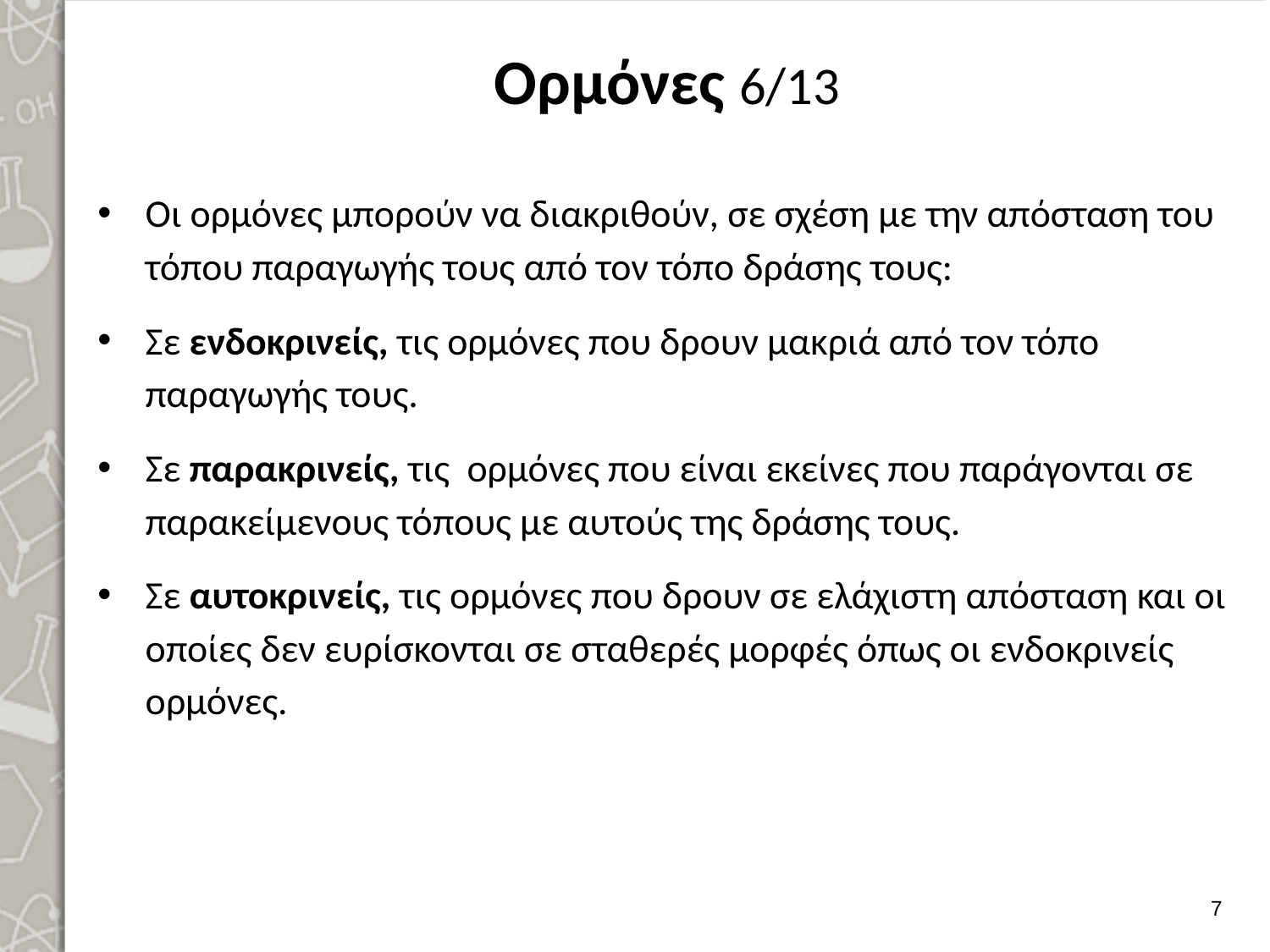

# Ορμόνες 6/13
Οι ορμόνες μπορούν να διακριθούν, σε σχέση με την απόσταση του τό­που παραγωγής τους από τον τόπο δράσης τους:
Σε ενδοκρινείς, τις ορμόνες που δρουν μακριά από τον τόπο παραγωγής τους.
Σε παρακρινείς, τις  ορμόνες που είναι εκείνες που παράγονται σε παρακείμενους τόπους με αυτούς της δράσης τους.
Σε αυτοκρινείς, τις ορμόνες που δρουν σε ελάχιστη απόσταση και οι οποίες δεν ευρίσκονται σε σταθερές μορφές όπως οι ενδοκρινείς ορμόνες.
7